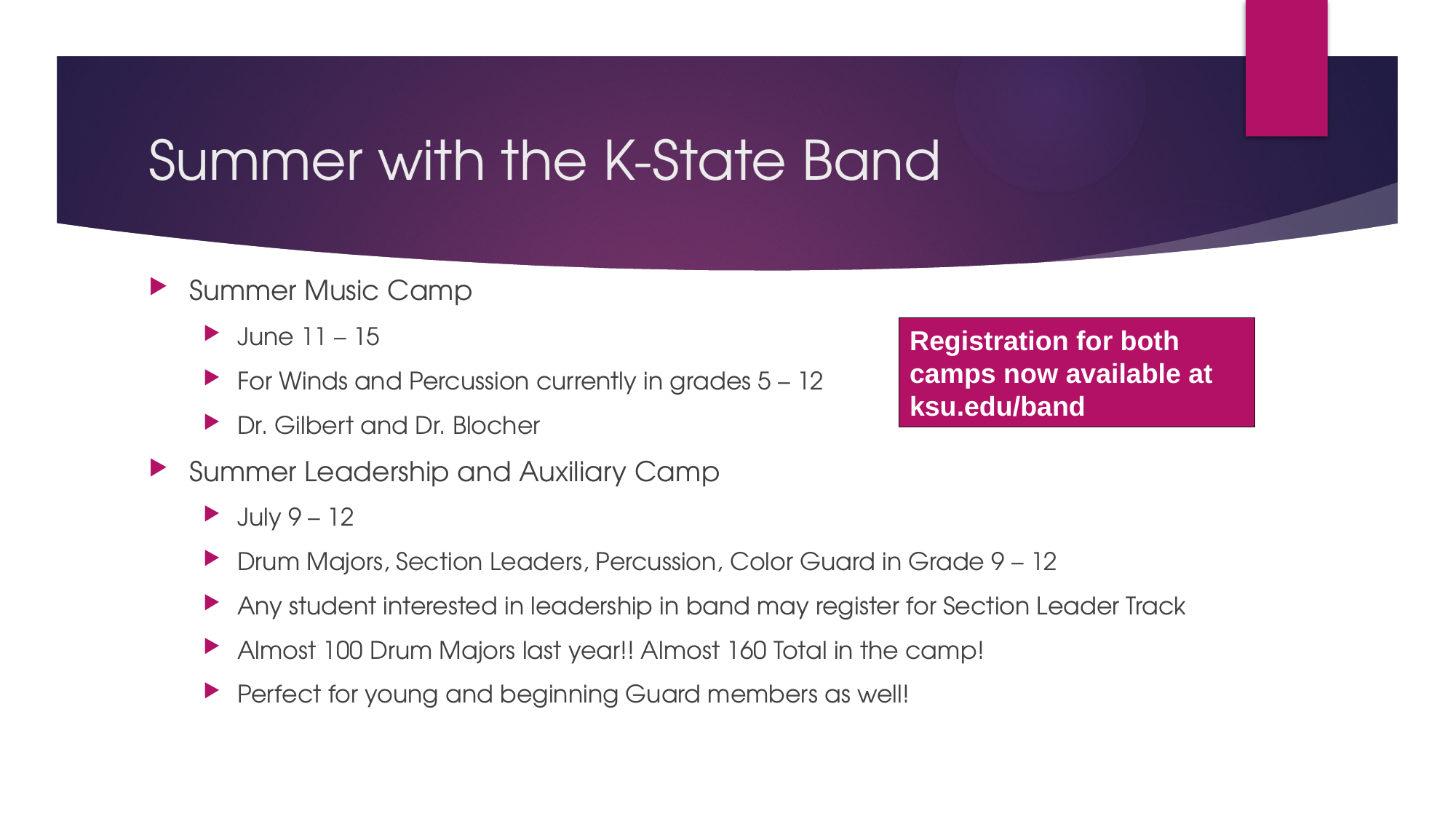

# Summer with the K-State Band
Summer Music Camp
June 11 – 15
For Winds and Percussion currently in grades 5 – 12
Dr. Gilbert and Dr. Blocher
Summer Leadership and Auxiliary Camp
July 9 – 12
Drum Majors, Section Leaders, Percussion, Color Guard in Grade 9 – 12
Any student interested in leadership in band may register for Section Leader Track
Almost 100 Drum Majors last year!! Almost 160 Total in the camp!
Perfect for young and beginning Guard members as well!
Registration for both camps now available at ksu.edu/band